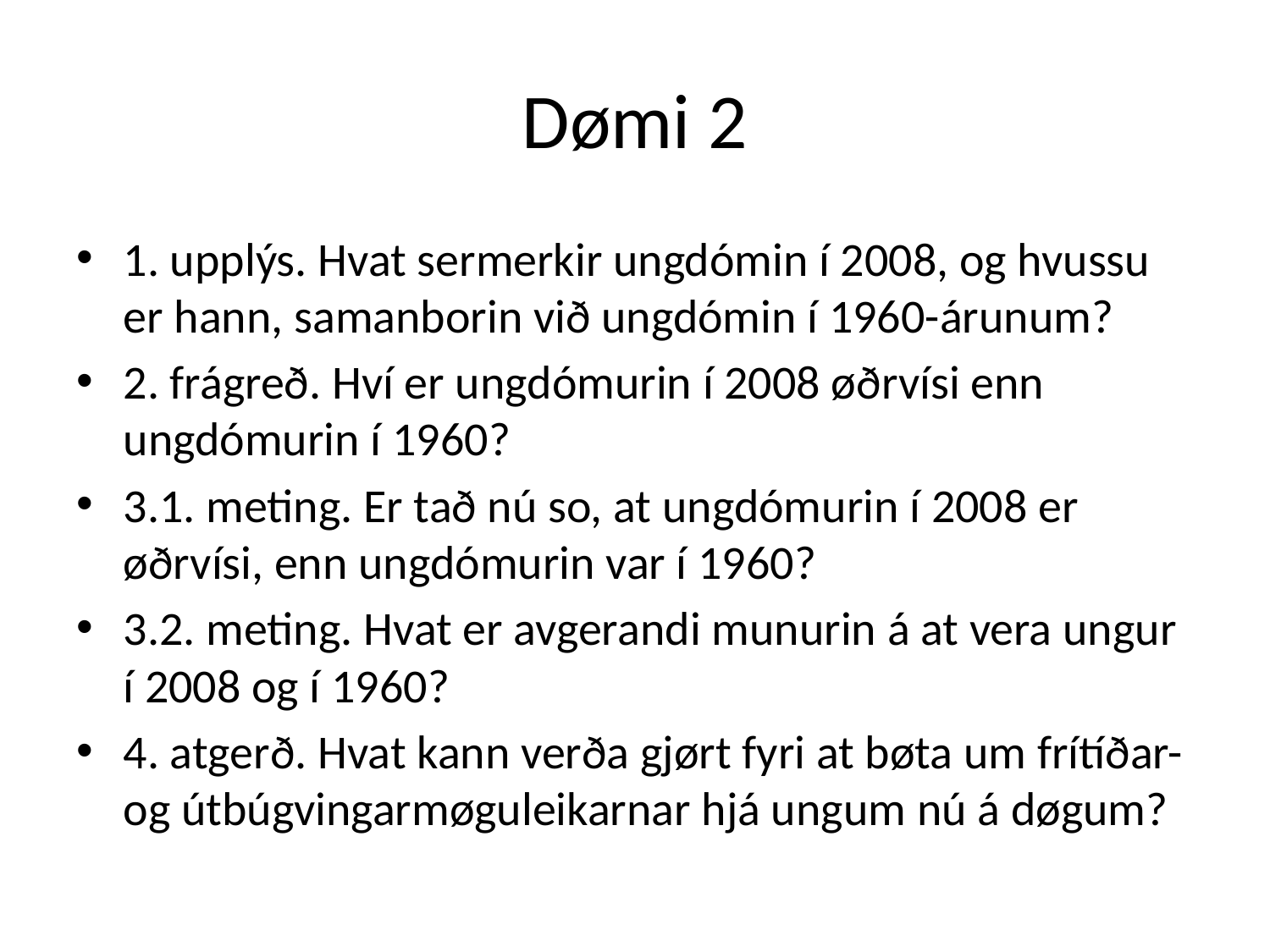

# Dømi 2
1. upplýs. Hvat sermerkir ungdómin í 2008, og hvussu er hann, samanborin við ungdómin í 1960-árunum?
2. frágreð. Hví er ungdómurin í 2008 øðrvísi enn ungdómurin í 1960?
3.1. meting. Er tað nú so, at ungdómurin í 2008 er øðrvísi, enn ungdómurin var í 1960?
3.2. meting. Hvat er avgerandi munurin á at vera ungur í 2008 og í 1960?
4. atgerð. Hvat kann verða gjørt fyri at bøta um frítíðar- og útbúgvingarmøguleikarnar hjá ungum nú á døgum?